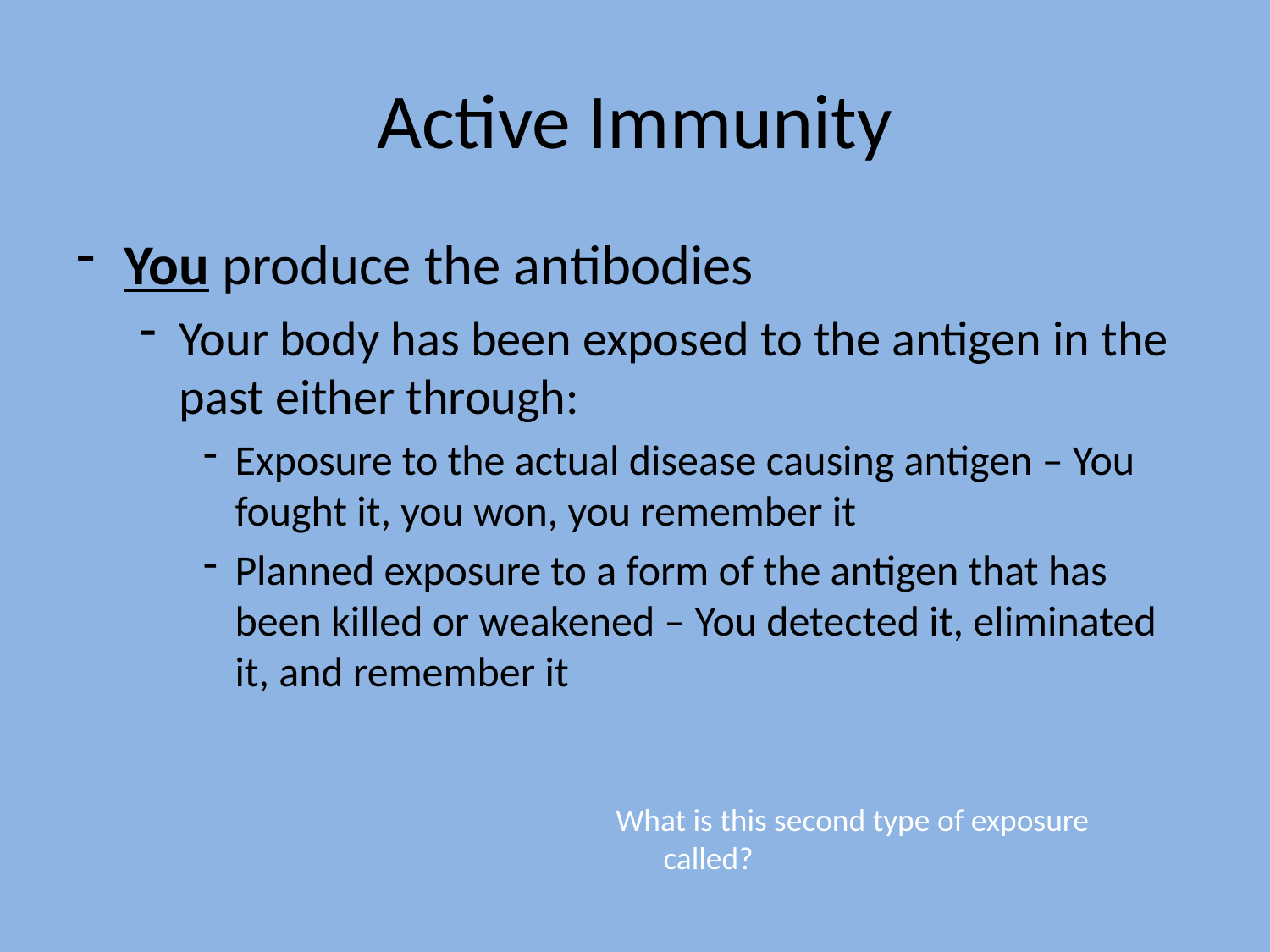

# Active Immunity
You produce the antibodies
Your body has been exposed to the antigen in the past either through:
Exposure to the actual disease causing antigen – You fought it, you won, you remember it
Planned exposure to a form of the antigen that has been killed or weakened – You detected it, eliminated it, and remember it
What is this second type of exposure called?